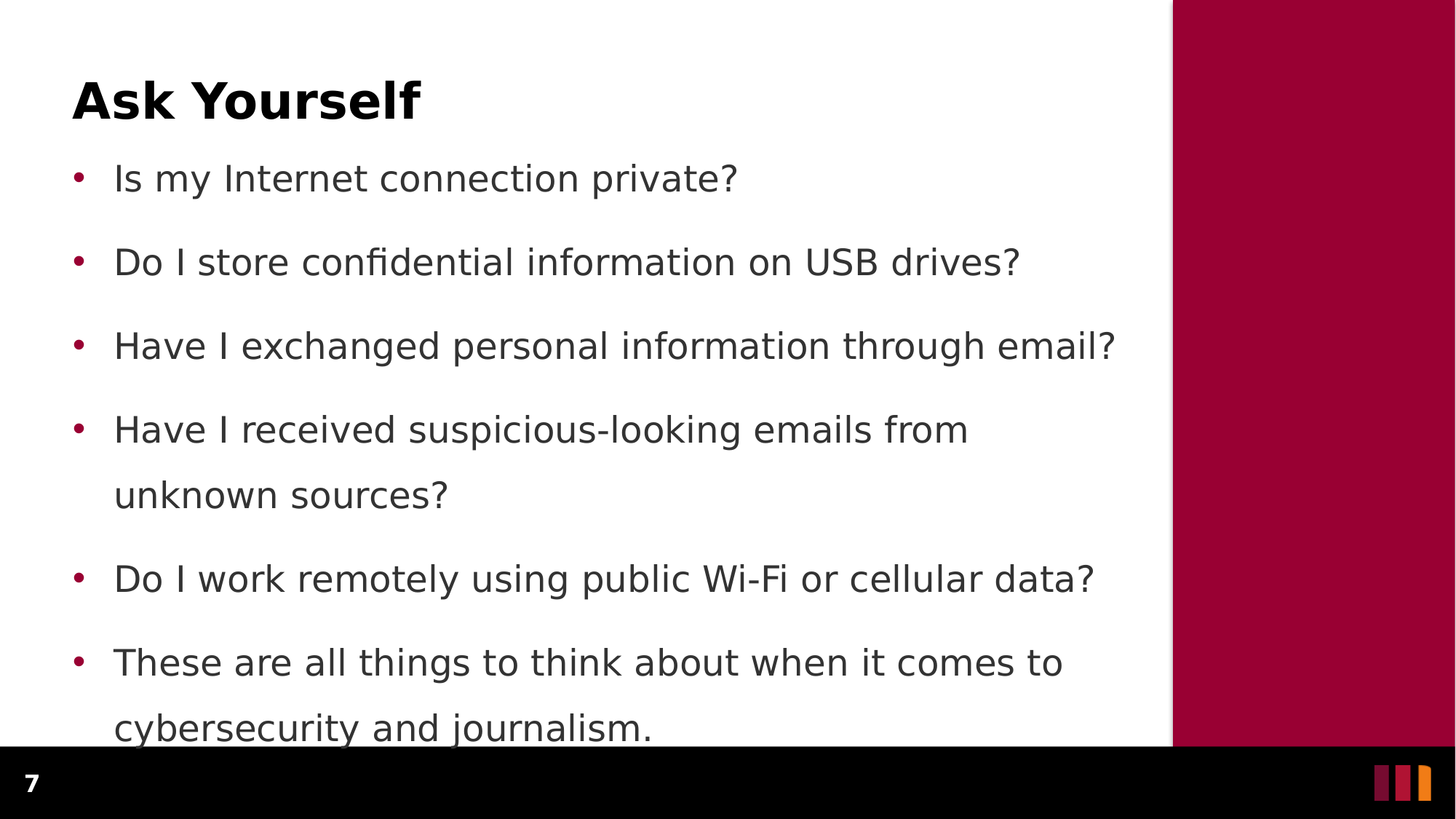

# Ask Yourself
Is my Internet connection private?
Do I store confidential information on USB drives?
Have I exchanged personal information through email?
Have I received suspicious-looking emails from unknown sources?
Do I work remotely using public Wi-Fi or cellular data?
These are all things to think about when it comes to cybersecurity and journalism.
7